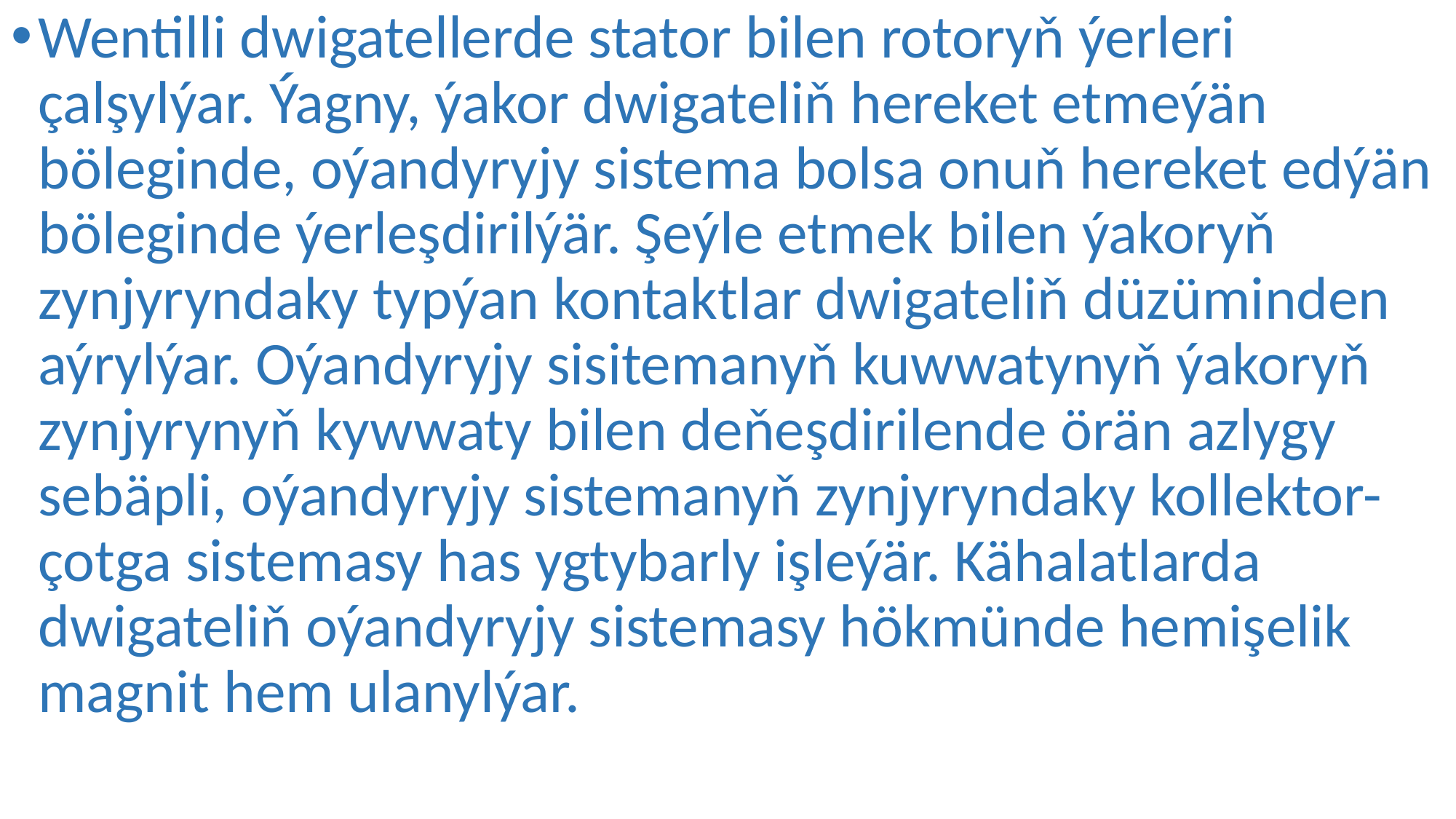

Wentilli dwigatellerde stator bilen rotoryň ýerleri çalşylýar. Ýagny, ýakor dwigateliň hereket etmeýän böleginde, oýandyryjy sistema bolsa onuň hereket edýän böleginde ýerleşdirilýär. Şeýle etmek bilen ýakoryň zynjyryndaky typýan kontaktlar dwigateliň düzüminden aýrylýar. Oýandyryjy sisitemanyň kuwwatynyň ýakoryň zynjyrynyň kywwaty bilen deňeşdirilende örän azlygy sebäpli, oýandyryjy sistemanyň zynjyryndaky kollektor-çotga sistemasy has ygtybarly işleýär. Kähalatlarda dwigateliň oýandyryjy sistemasy hökmünde hemişelik magnit hem ulanylýar.